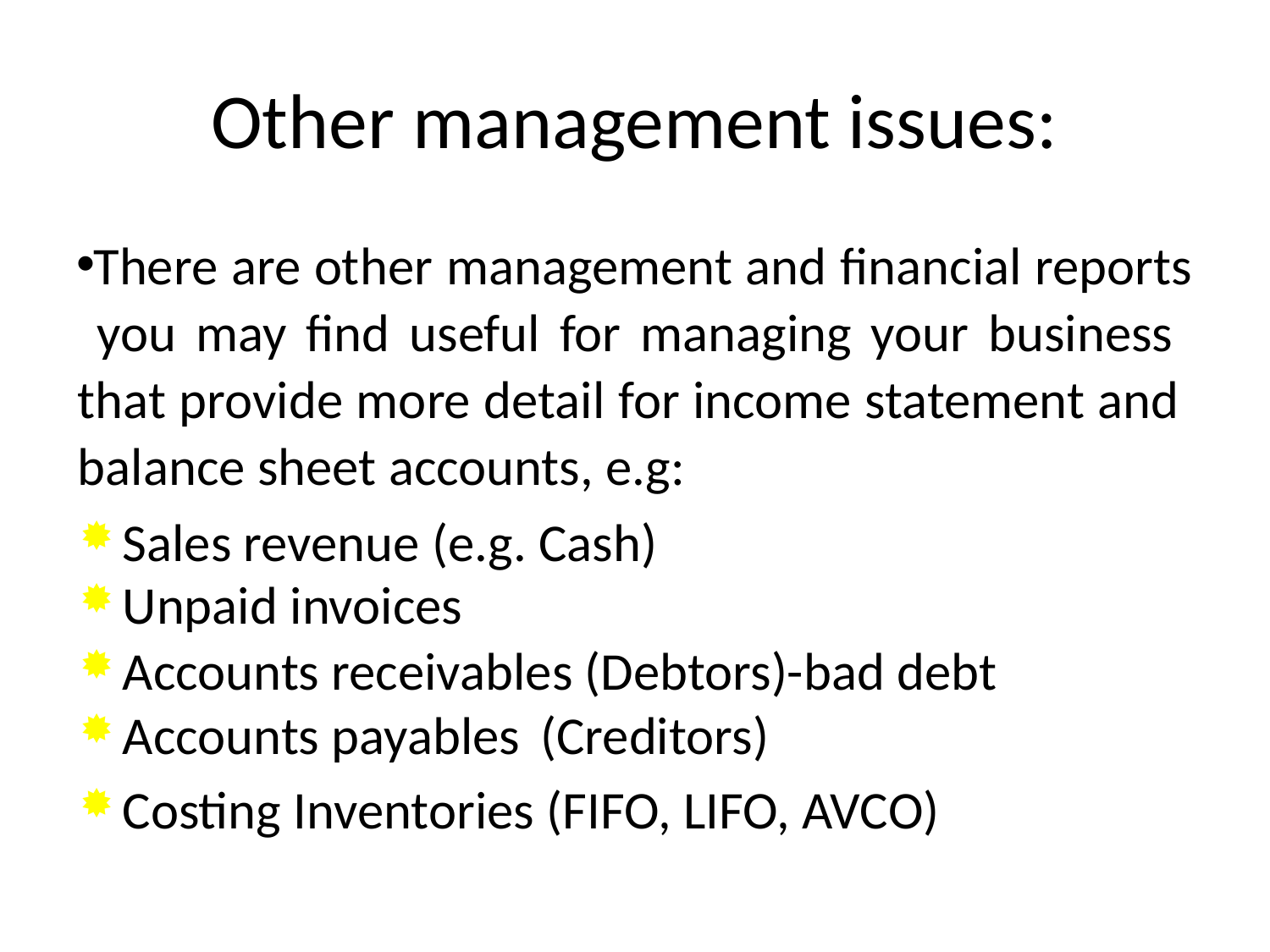

# Other management issues:
There are other management and financial reports  you may find useful for managing your business  that provide more detail for income statement and  balance sheet accounts, e.g:
Sales revenue (e.g. Cash)
Unpaid invoices
Accounts receivables (Debtors)-bad debt
Accounts payables	(Creditors)
Costing Inventories (FIFO, LIFO, AVCO)